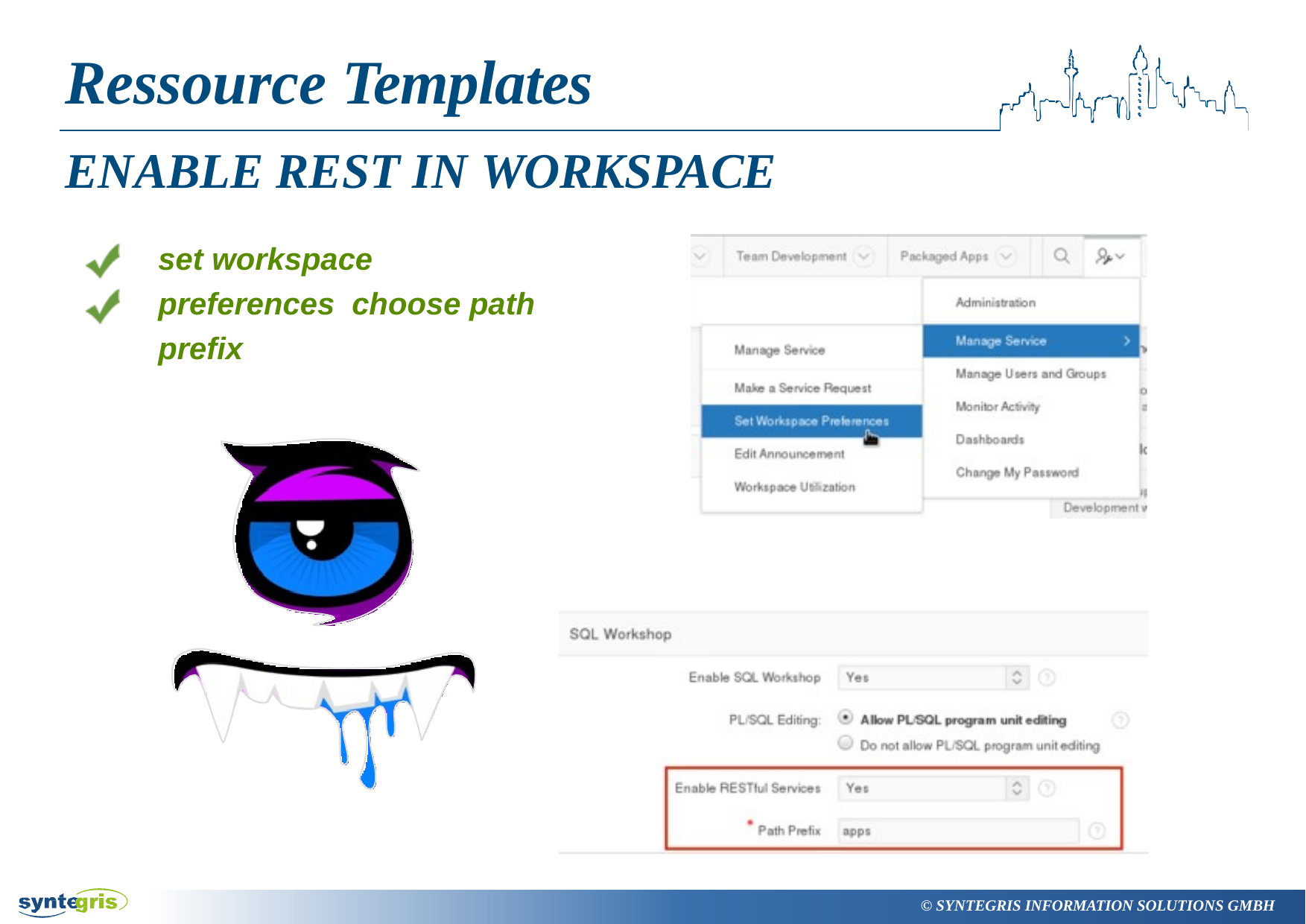

# Ressource Templates

ENABLE REST IN WORKSPACE
set workspace preferences  choose path prefix

© SYNTEGRIS INFORMATION SOLUTIONS GMBH